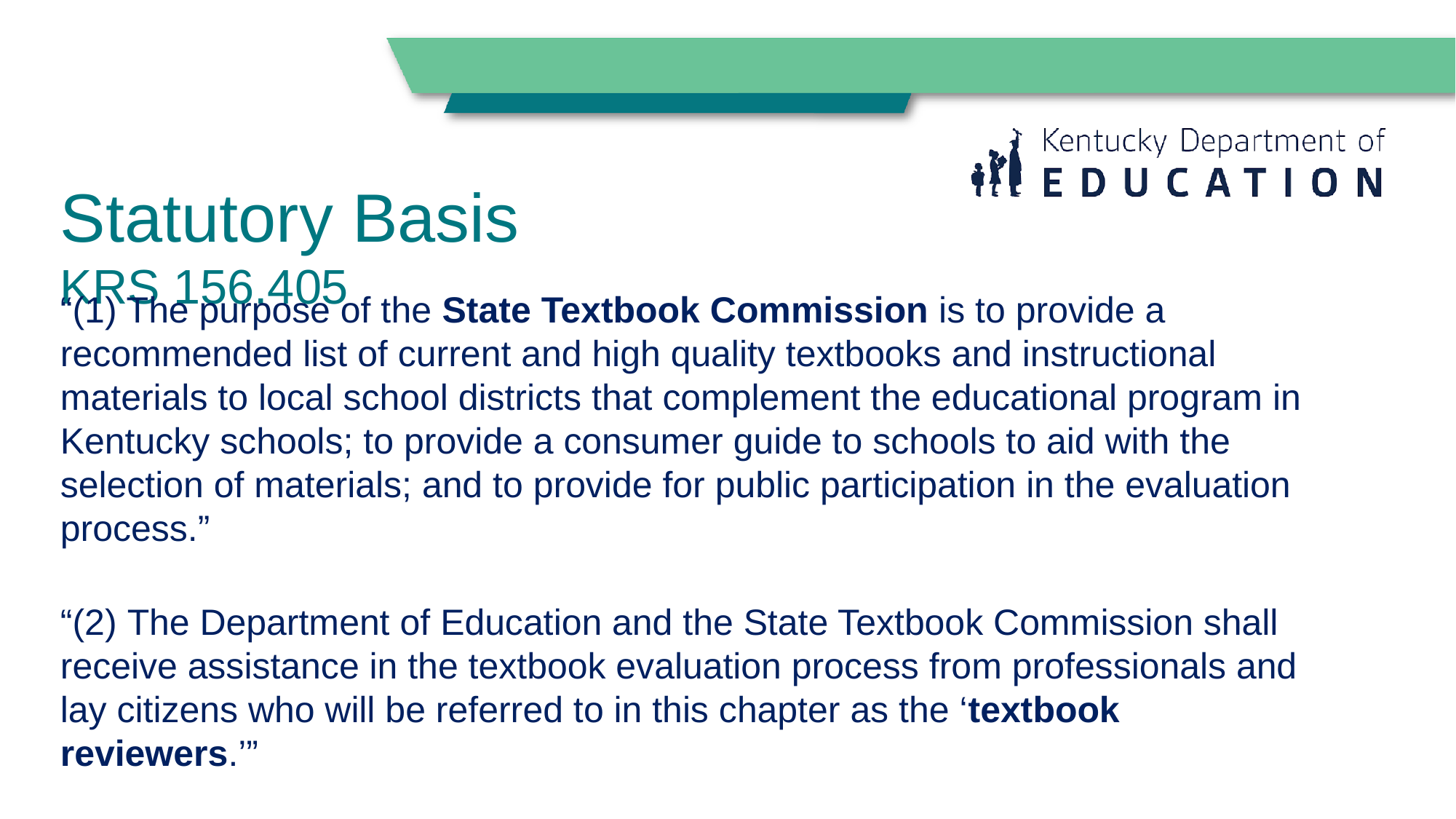

# Statutory Basis KRS 156.405
“(1) The purpose of the State Textbook Commission is to provide a recommended list of current and high quality textbooks and instructional materials to local school districts that complement the educational program in Kentucky schools; to provide a consumer guide to schools to aid with the selection of materials; and to provide for public participation in the evaluation process.”

“(2) The Department of Education and the State Textbook Commission shall receive assistance in the textbook evaluation process from professionals and lay citizens who will be referred to in this chapter as the ‘textbook reviewers.’”